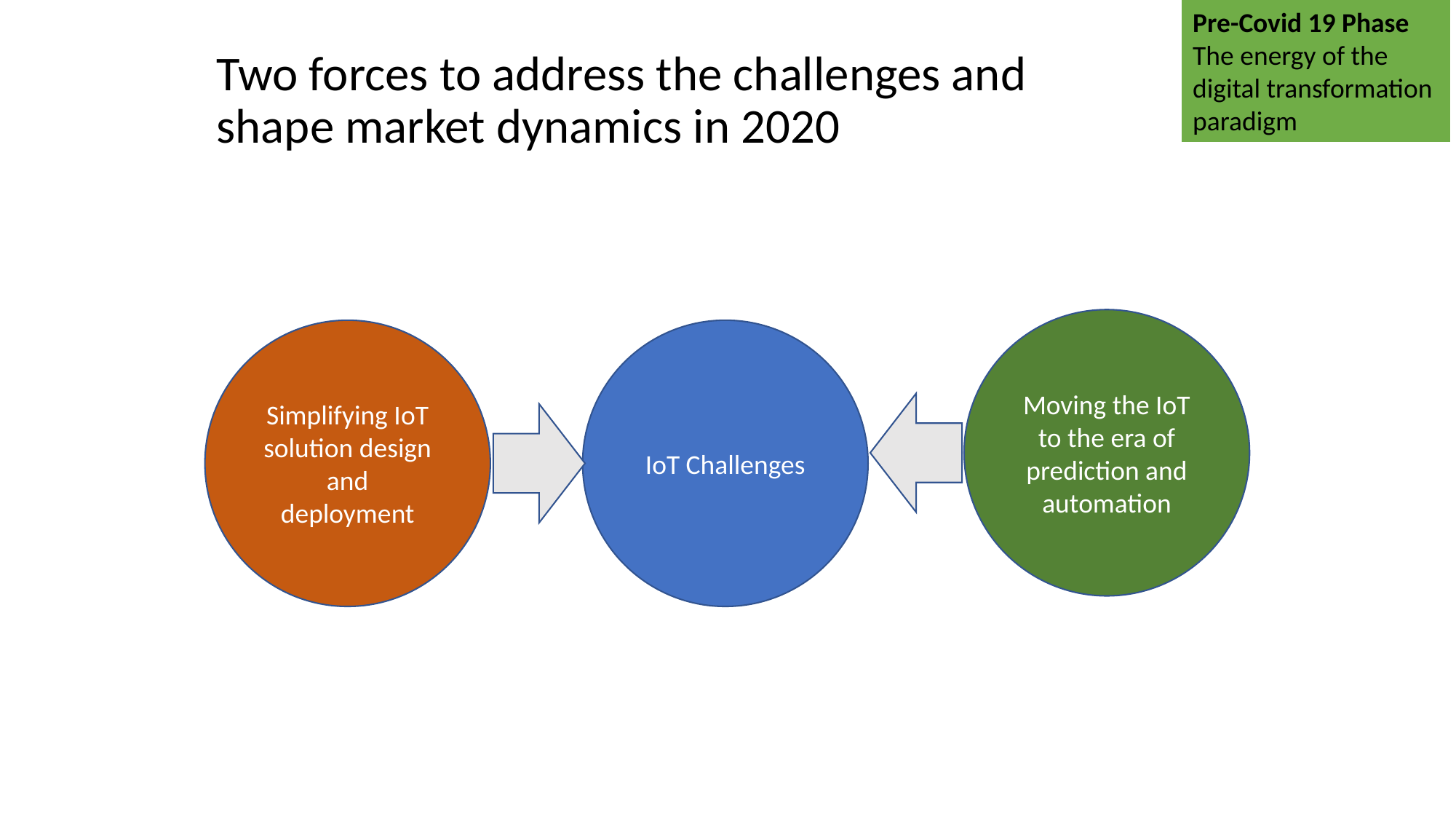

Pre-Covid 19 Phase
The energy of the
digital transformation
paradigm
# Two forces to address the challenges and shape market dynamics in 2020
Moving the IoT to the era of prediction and automation
Simplifying IoT solution design and deployment
IoT Challenges